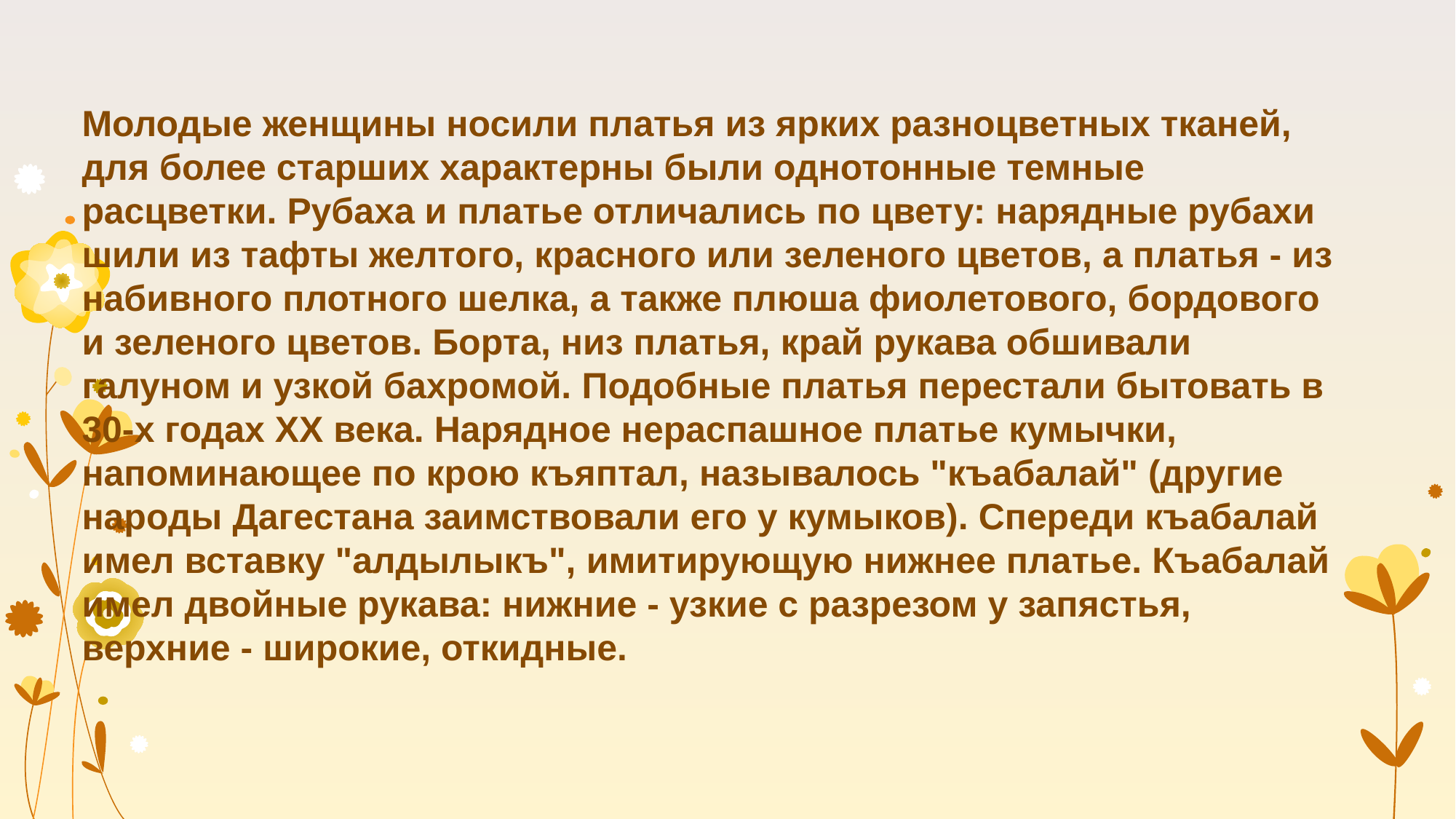

Молодые женщины носили платья из ярких разноцветных тканей, для более старших характерны были однотонные темные расцветки. Рубаха и платье отличались по цвету: нарядные рубахи шили из тафты желтого, красного или зеленого цветов, а платья - из набивного плотного шелка, а также плюша фиолетового, бордового и зеленого цветов. Борта, низ платья, край рукава обшивали галуном и узкой бахромой. Подобные платья перестали бытовать в 30-х годах XX века. Нарядное нераспашное платье кумычки, напоминающее по крою къяптал, называлось "къабалай" (другие народы Дагестана заимствовали его у кумыков). Спереди къабалай имел вставку "алдылыкъ", имитирующую нижнее платье. Къабалай имел двойные рукава: нижние - узкие с разрезом у запястья, верхние - широкие, откидные.